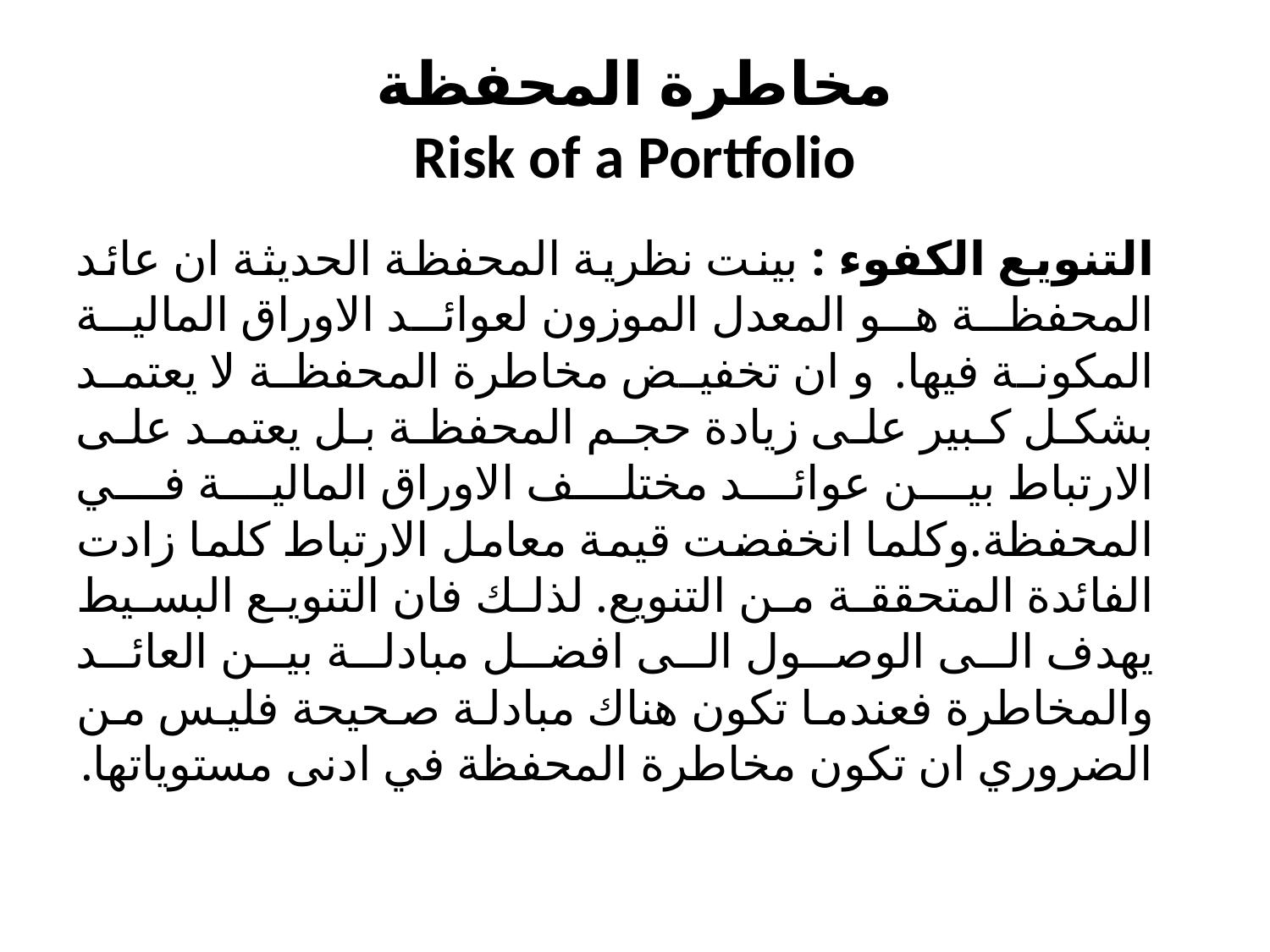

# مخاطرة المحفظة Risk of a Portfolio
		التنويع الكفوء : بينت نظرية المحفظة الحديثة ان عائد المحفظة هو المعدل الموزون لعوائد الاوراق المالية المكونة فيها.و ان تخفيض مخاطرة المحفظة لا يعتمد بشكل كبير على زيادة حجم المحفظة بل يعتمد على الارتباط بين عوائد مختلف الاوراق المالية في المحفظة.وكلما انخفضت قيمة معامل الارتباط كلما زادت الفائدة المتحققة من التنويع. لذلك فان التنويع البسيط يهدف الى الوصول الى افضل مبادلة بين العائد والمخاطرة فعندما تكون هناك مبادلة صحيحة فليس من الضروري ان تكون مخاطرة المحفظة في ادنى مستوياتها.